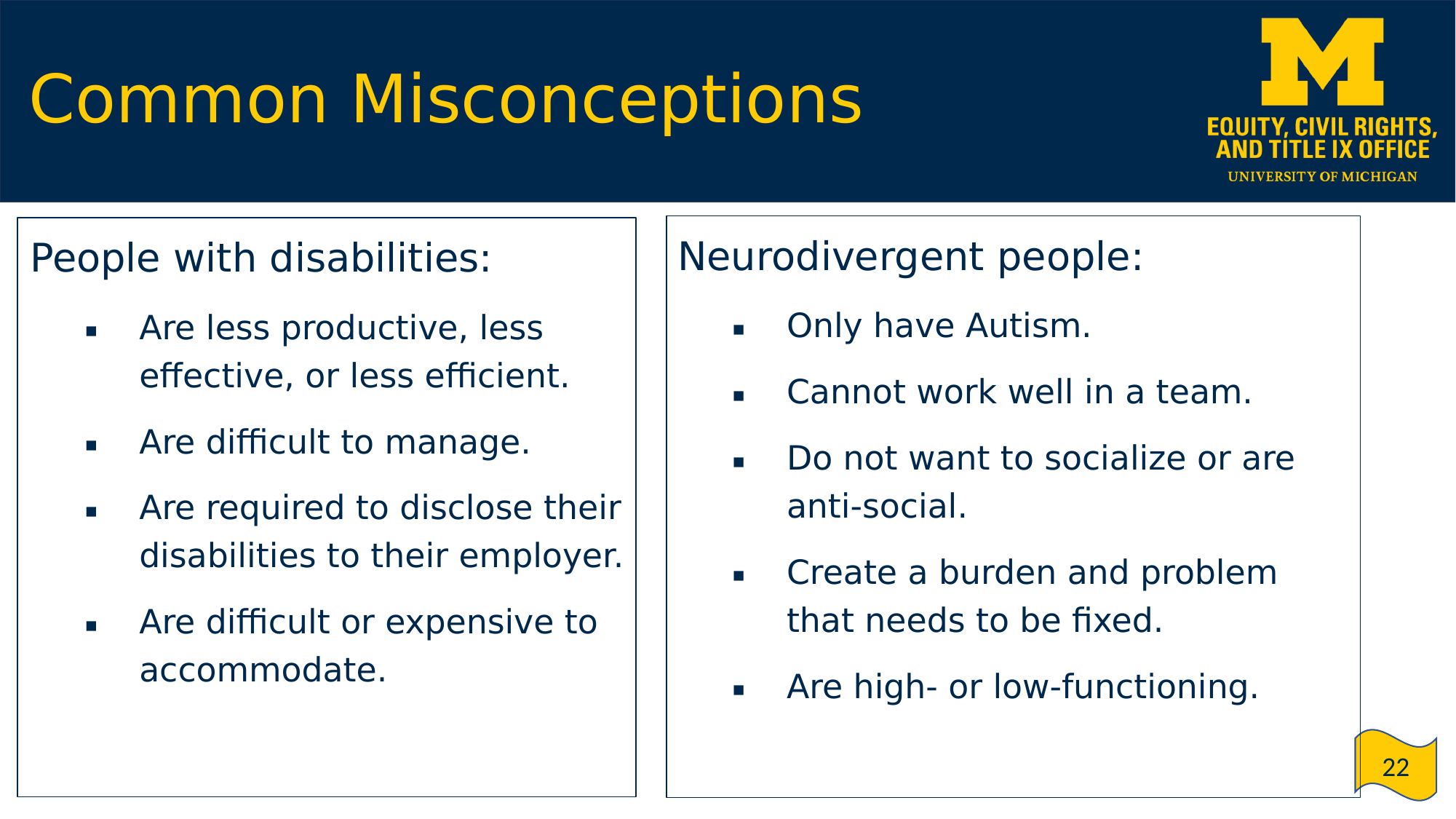

# Common Misconceptions
Neurodivergent people:
Only have Autism.
Cannot work well in a team.
Do not want to socialize or are anti-social.
Create a burden and problem that needs to be fixed.
Are high- or low-functioning.
People with disabilities:
Are less productive, less effective, or less efficient.
Are difficult to manage.
Are required to disclose their disabilities to their employer.
Are difficult or expensive to accommodate.